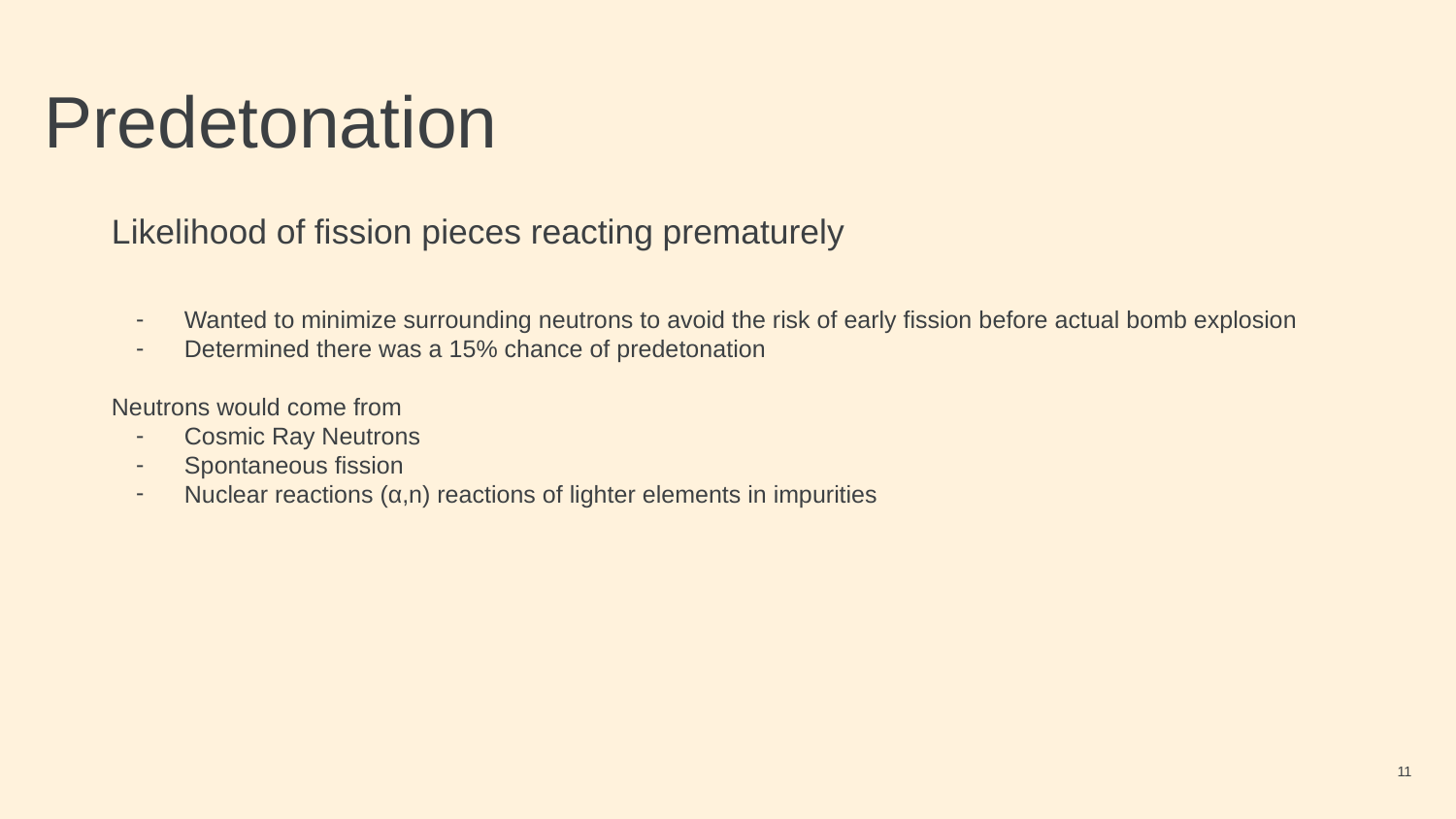

# Predetonation
Likelihood of fission pieces reacting prematurely

Wanted to minimize surrounding neutrons to avoid the risk of early fission before actual bomb explosion
Determined there was a 15% chance of predetonation

Neutrons would come from
Cosmic Ray Neutrons
Spontaneous fission
Nuclear reactions (α,n) reactions of lighter elements in impurities
11